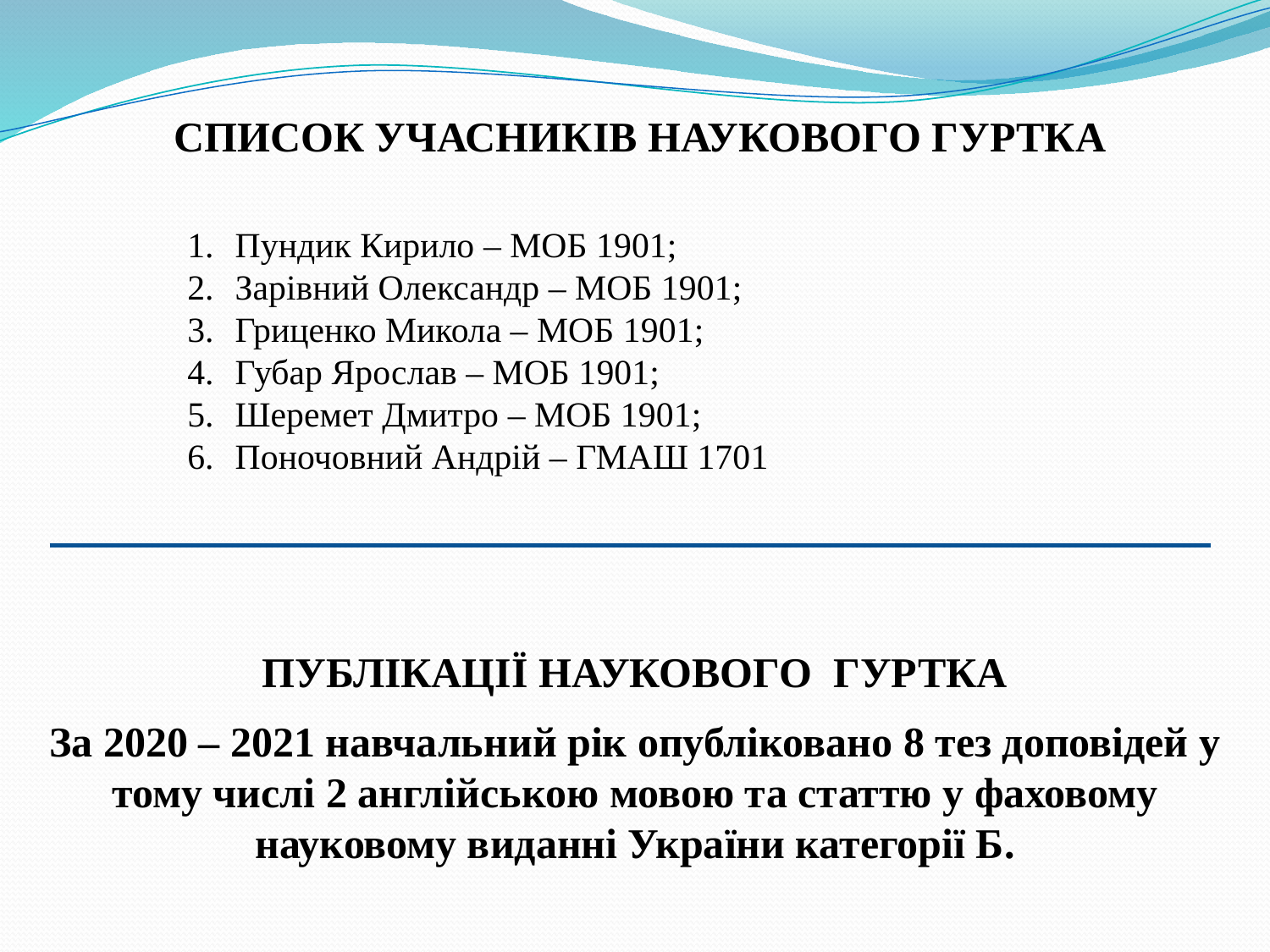

СПИСОК УЧАСНИКІВ НАУКОВОГО ГУРТКА
Пундик Кирило – МОБ 1901;
Зарівний Олександр – МОБ 1901;
Гриценко Микола – МОБ 1901;
Губар Ярослав – МОБ 1901;
Шеремет Дмитро – МОБ 1901;
Поночовний Андрій – ГМАШ 1701
ПУБЛІКАЦІЇ НАУКОВОГО  ГУРТКА

За 2020 – 2021 навчальний рік опубліковано 8 тез доповідей у тому числі 2 англійською мовою та статтю у фаховому науковому виданні України категорії Б.